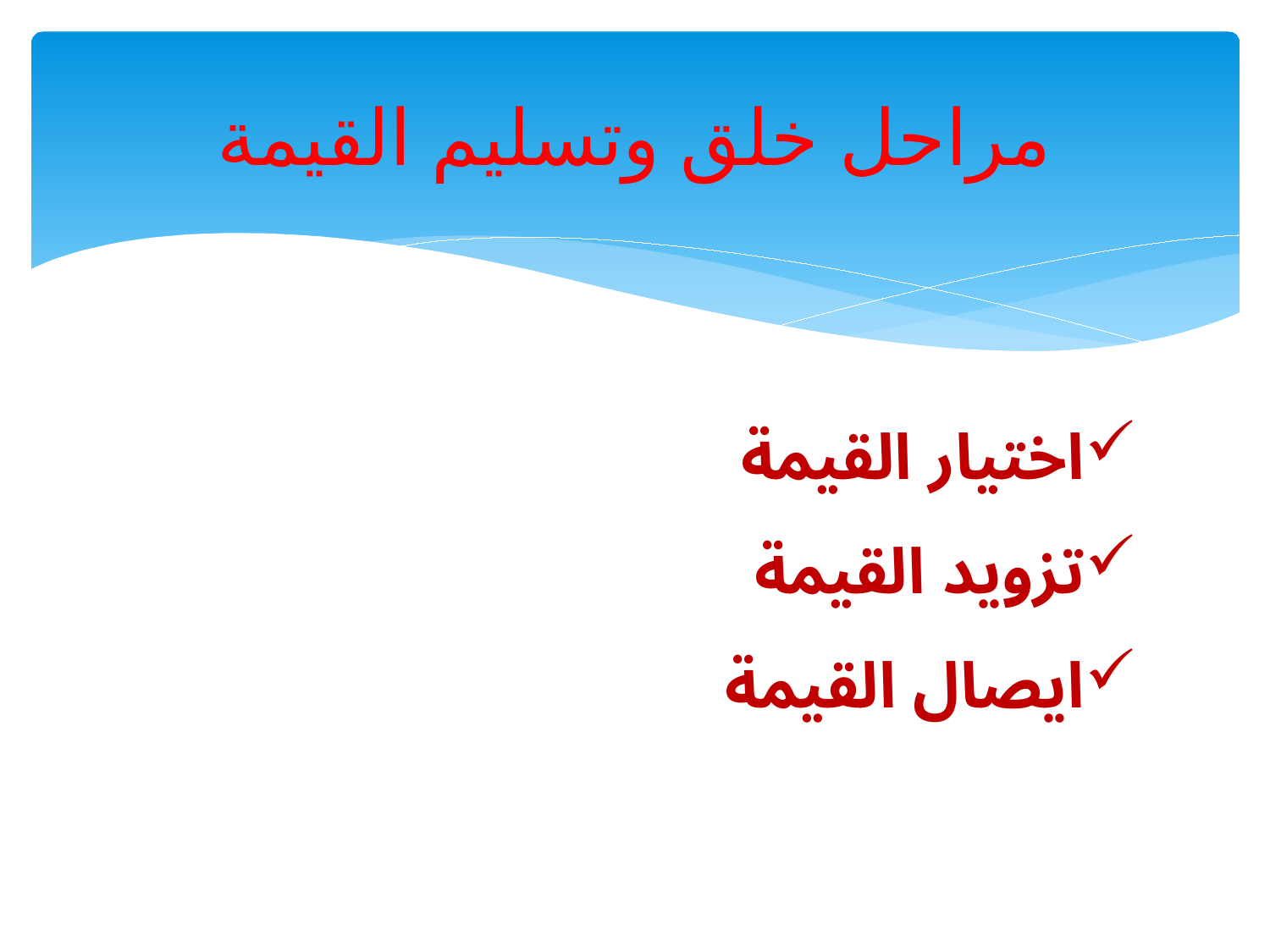

# مراحل خلق وتسليم القيمة
اختيار القيمة
تزويد القيمة
ايصال القيمة